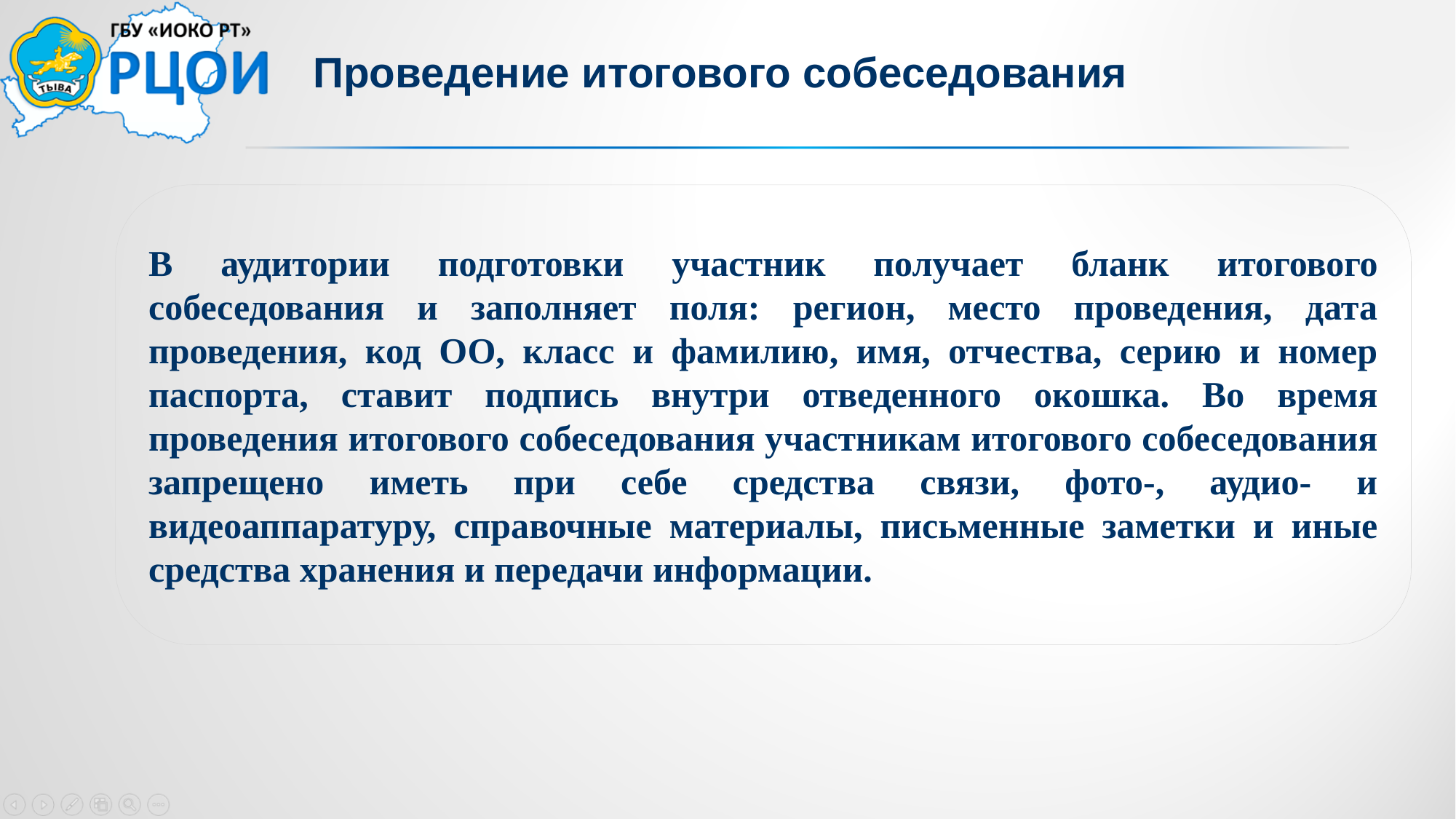

# Проведение итогового собеседования
В аудитории подготовки участник получает бланк итогового собеседования и заполняет поля: регион, место проведения, дата проведения, код ОО, класс и фамилию, имя, отчества, серию и номер паспорта, ставит подпись внутри отведенного окошка. Во время проведения итогового собеседования участникам итогового собеседования запрещено иметь при себе средства связи, фото-, аудио- и видеоаппаратуру, справочные материалы, письменные заметки и иные средства хранения и передачи информации.